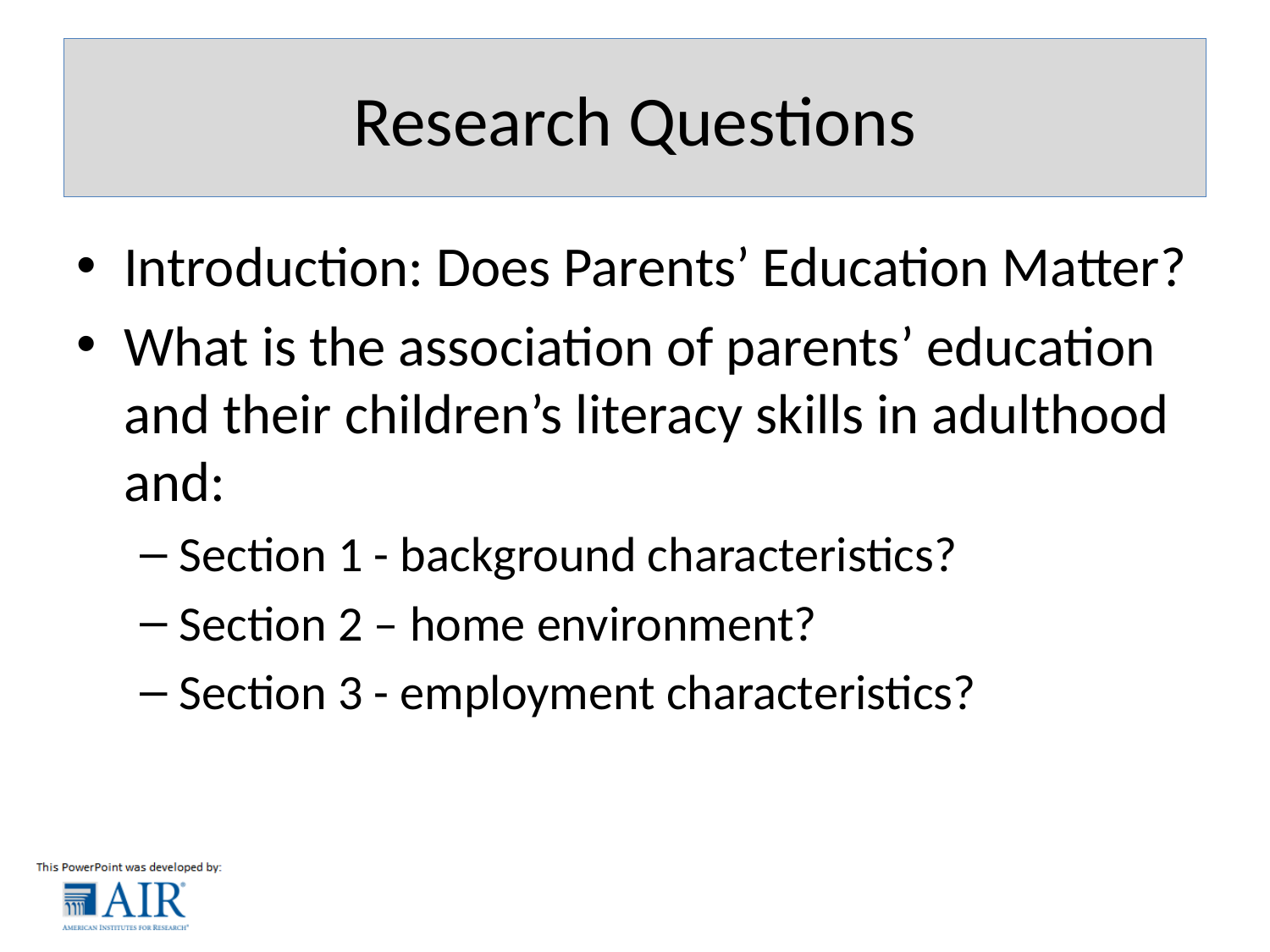

# Research Questions
Introduction: Does Parents’ Education Matter?
What is the association of parents’ education and their children’s literacy skills in adulthood and:
Section 1 - background characteristics?
Section 2 – home environment?
Section 3 - employment characteristics?